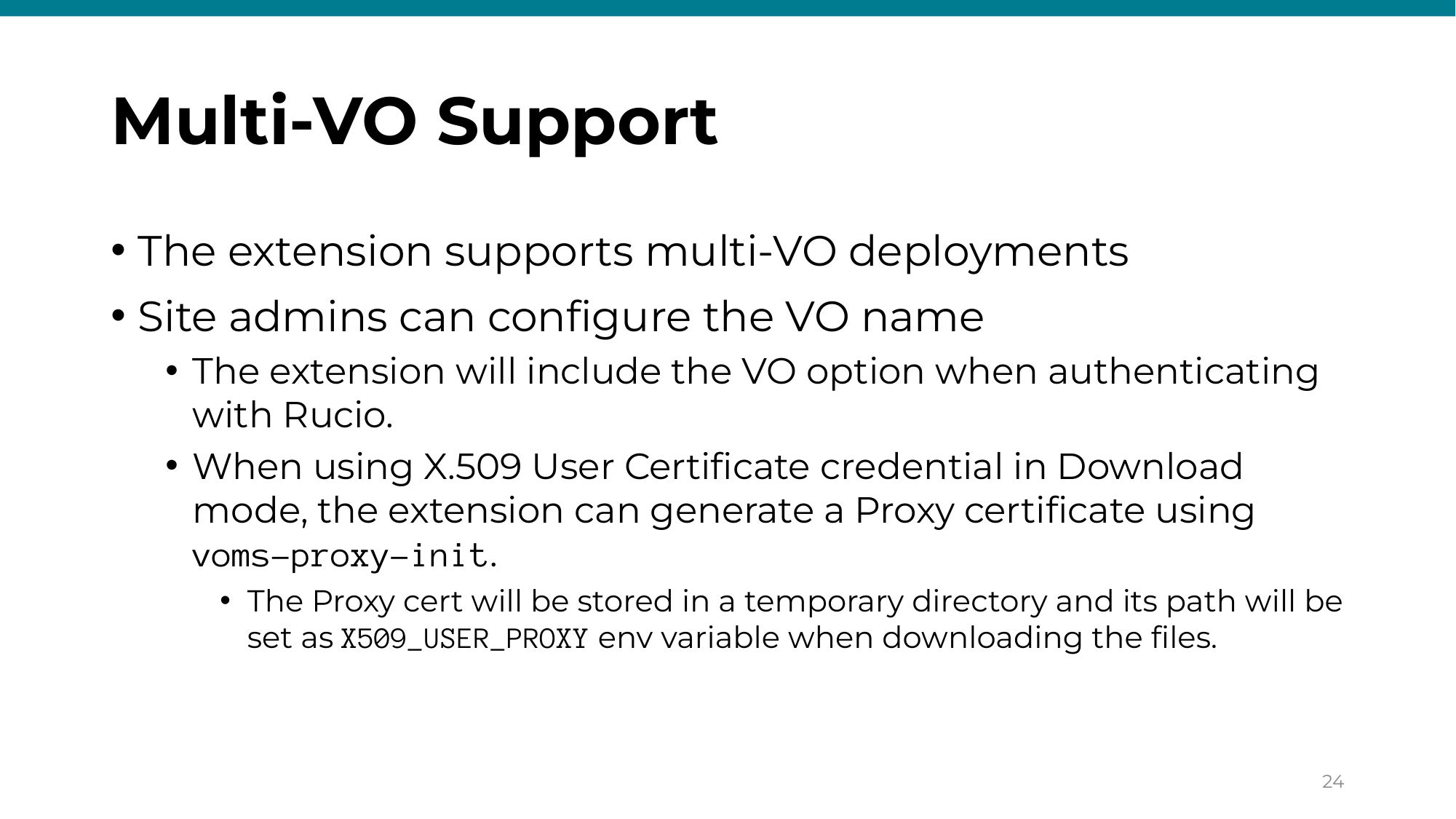

# Multi-VO Support
The extension supports multi-VO deployments
Site admins can configure the VO name
The extension will include the VO option when authenticating with Rucio.
When using X.509 User Certificate credential in Download mode, the extension can generate a Proxy certificate using voms-proxy-init.
The Proxy cert will be stored in a temporary directory and its path will be set as X509_USER_PROXY env variable when downloading the files.

24